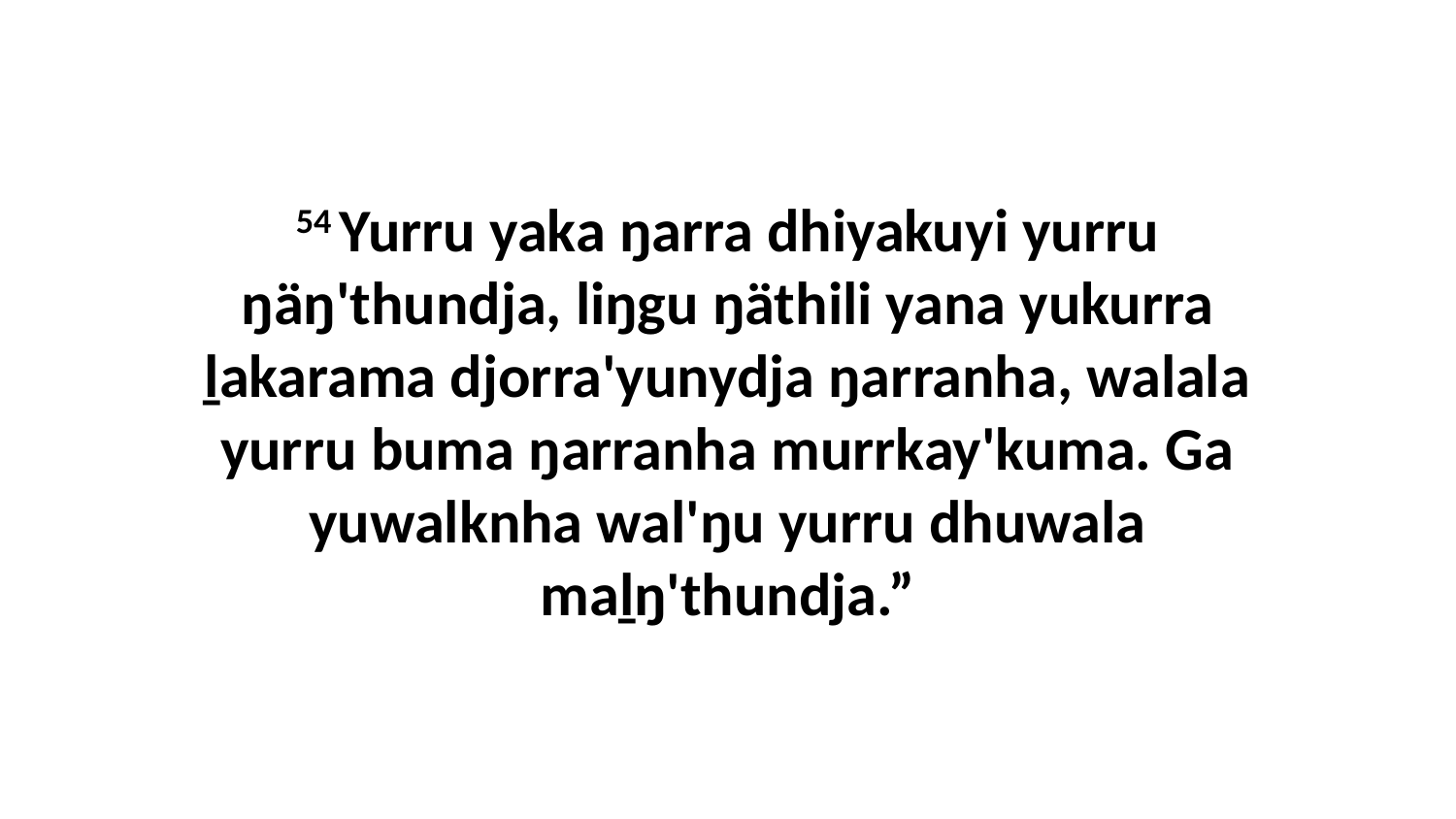

54 Yurru yaka ŋarra dhiyakuyi yurru ŋäŋ'thundja, liŋgu ŋäthili yana yukurra ḻakarama djorra'yunydja ŋarranha, walala yurru buma ŋarranha murrkay'kuma. Ga yuwalknha wal'ŋu yurru dhuwala maḻŋ'thundja.”